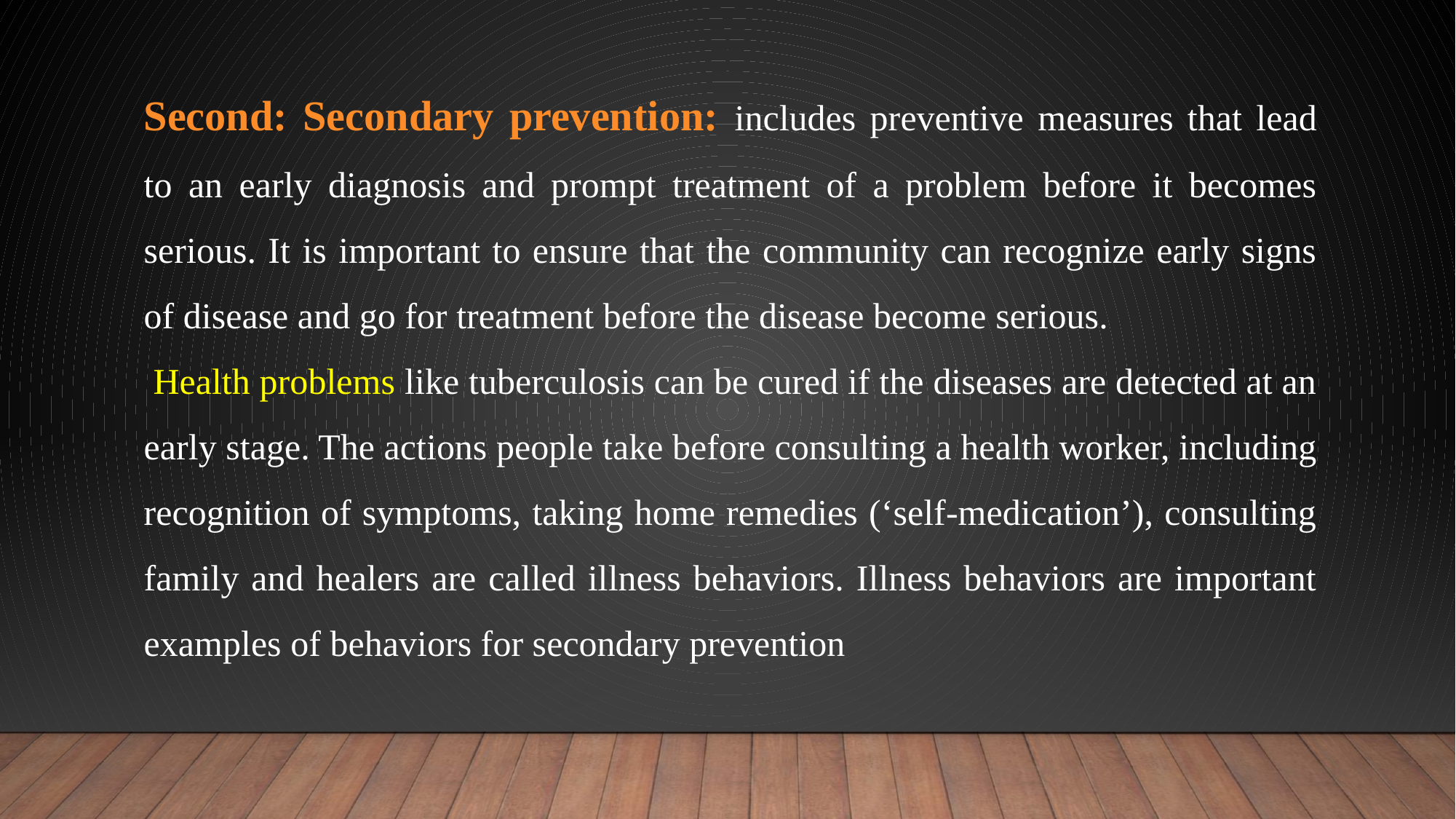

Second: Secondary prevention: includes preventive measures that lead to an early diagnosis and prompt treatment of a problem before it becomes serious. It is important to ensure that the community can recognize early signs of disease and go for treatment before the disease become serious.
 Health problems like tuberculosis can be cured if the diseases are detected at an early stage. The actions people take before consulting a health worker, including recognition of symptoms, taking home remedies (‘self-medication’), consulting family and healers are called illness behaviors. Illness behaviors are important examples of behaviors for secondary prevention